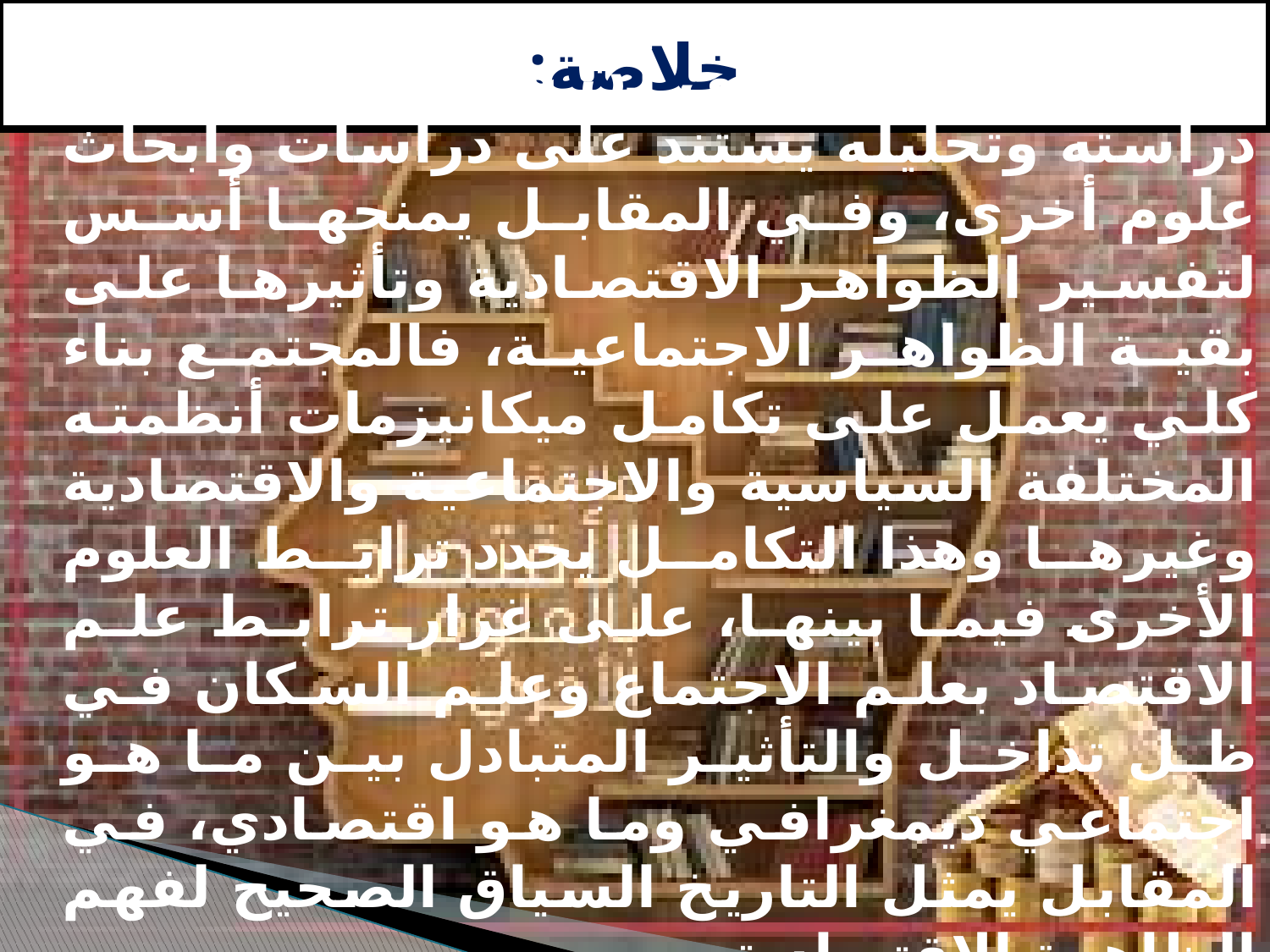

خلاصة:
في الأخير نصل إلى أن علم الاقتصاد في دراسته وتحليله يستند على دراسات وأبحاث علوم أخرى، وفي المقابل يمنحها أسس لتفسير الظواهر الاقتصادية وتأثيرها على بقية الظواهر الاجتماعية، فالمجتمع بناء كلي يعمل على تكامل ميكانيزمات أنظمته المختلفة السياسية والاجتماعية والاقتصادية وغيرها وهذا التكامل يحدد ترابط العلوم الأخرى فيما بينها، على غرار ترابط علم الاقتصاد بعلم الاجتماع وعلم السكان في ظل تداخل والتأثير المتبادل بين ما هو اجتماعي ديمغرافي وما هو اقتصادي، في المقابل يمثل التاريخ السياق الصحيح لفهم الظاهرة الاقتصادية.